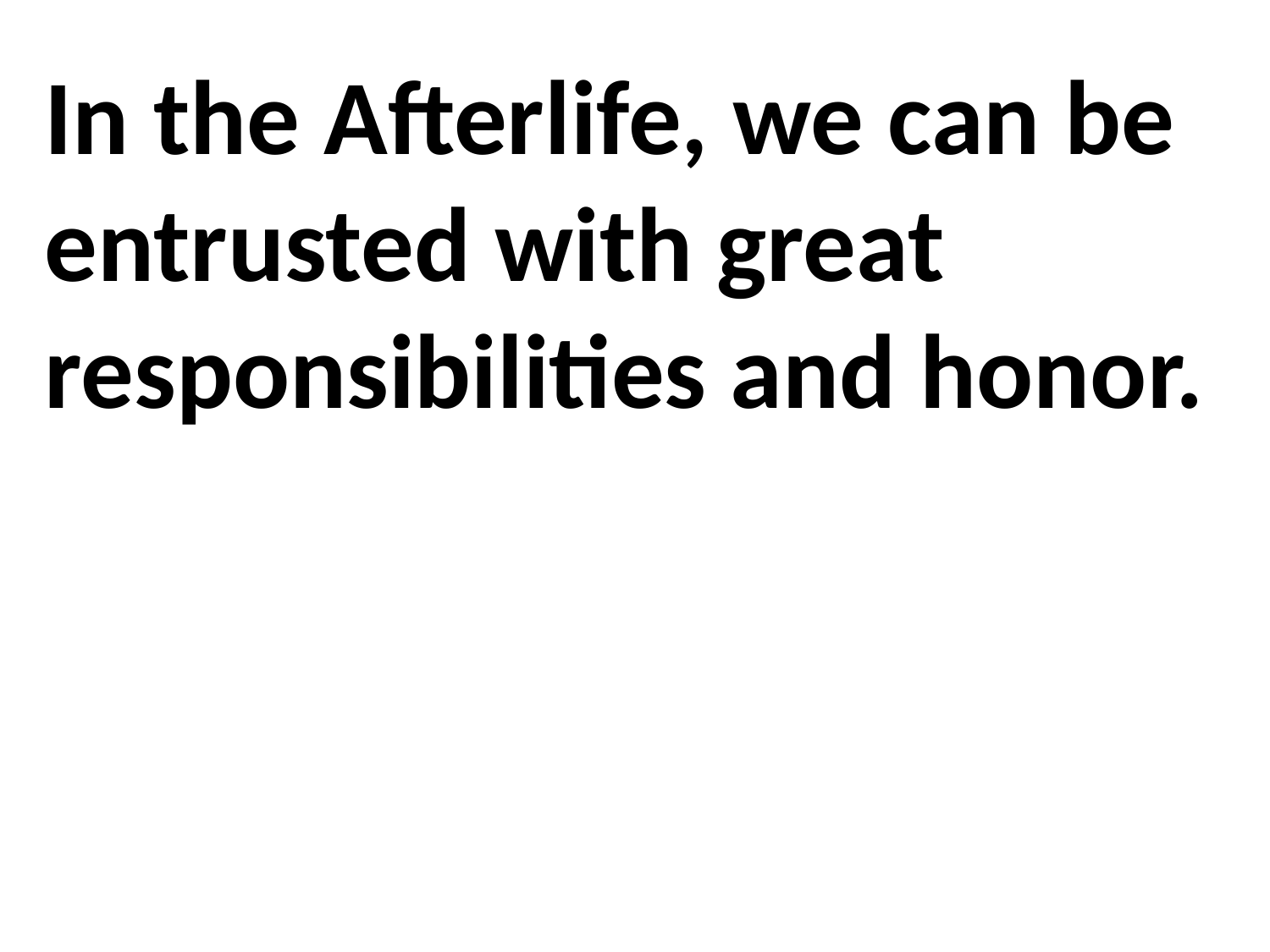

In the Afterlife, we can be entrusted with great responsibilities and honor.